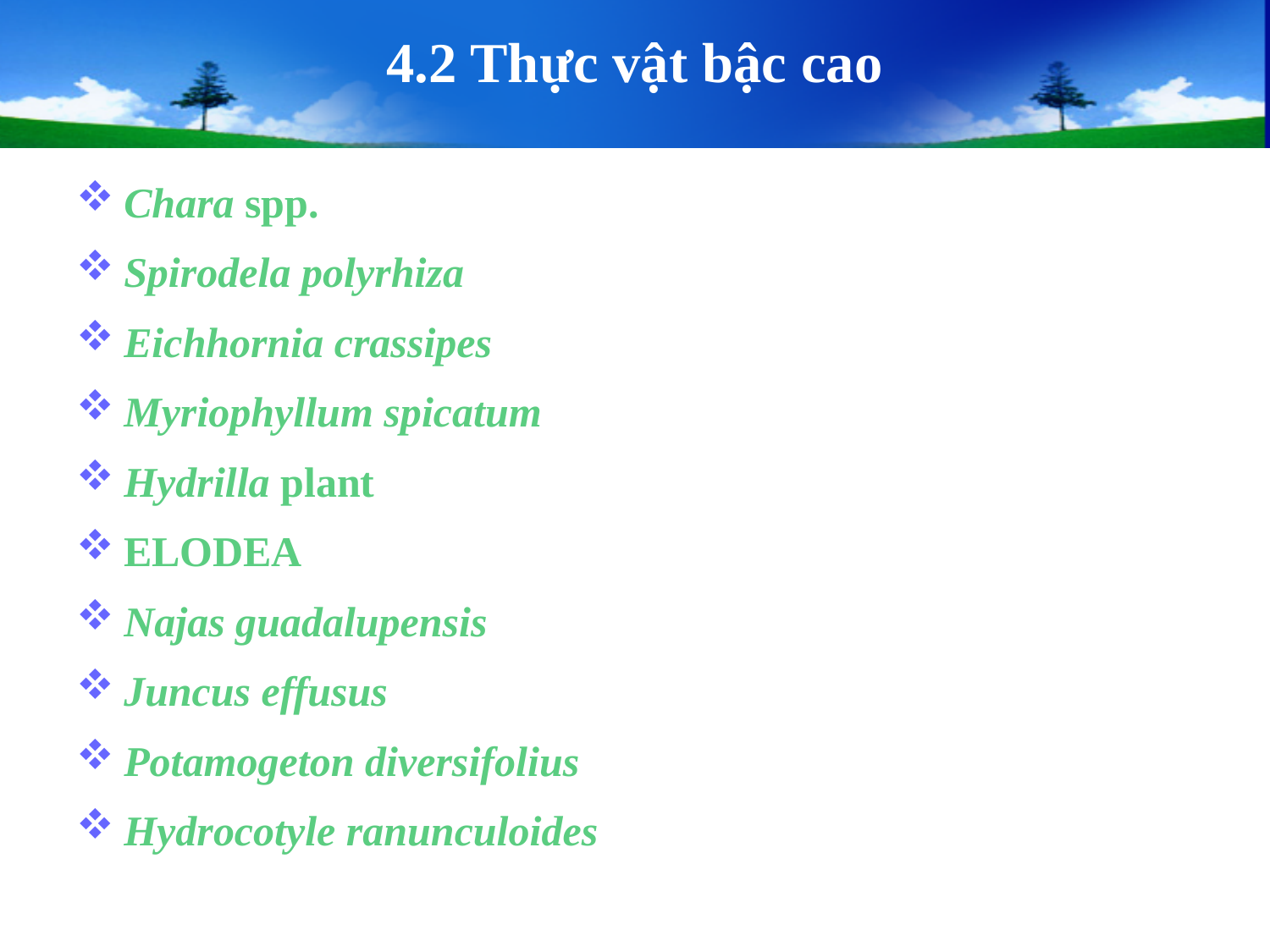

# 4.2 Thực vật bậc cao
Chara spp.
Spirodela polyrhiza
Eichhornia crassipes
Myriophyllum spicatum
Hydrilla plant
ELODEA
Najas guadalupensis
Juncus effusus
Potamogeton diversifolius
Hydrocotyle ranunculoides